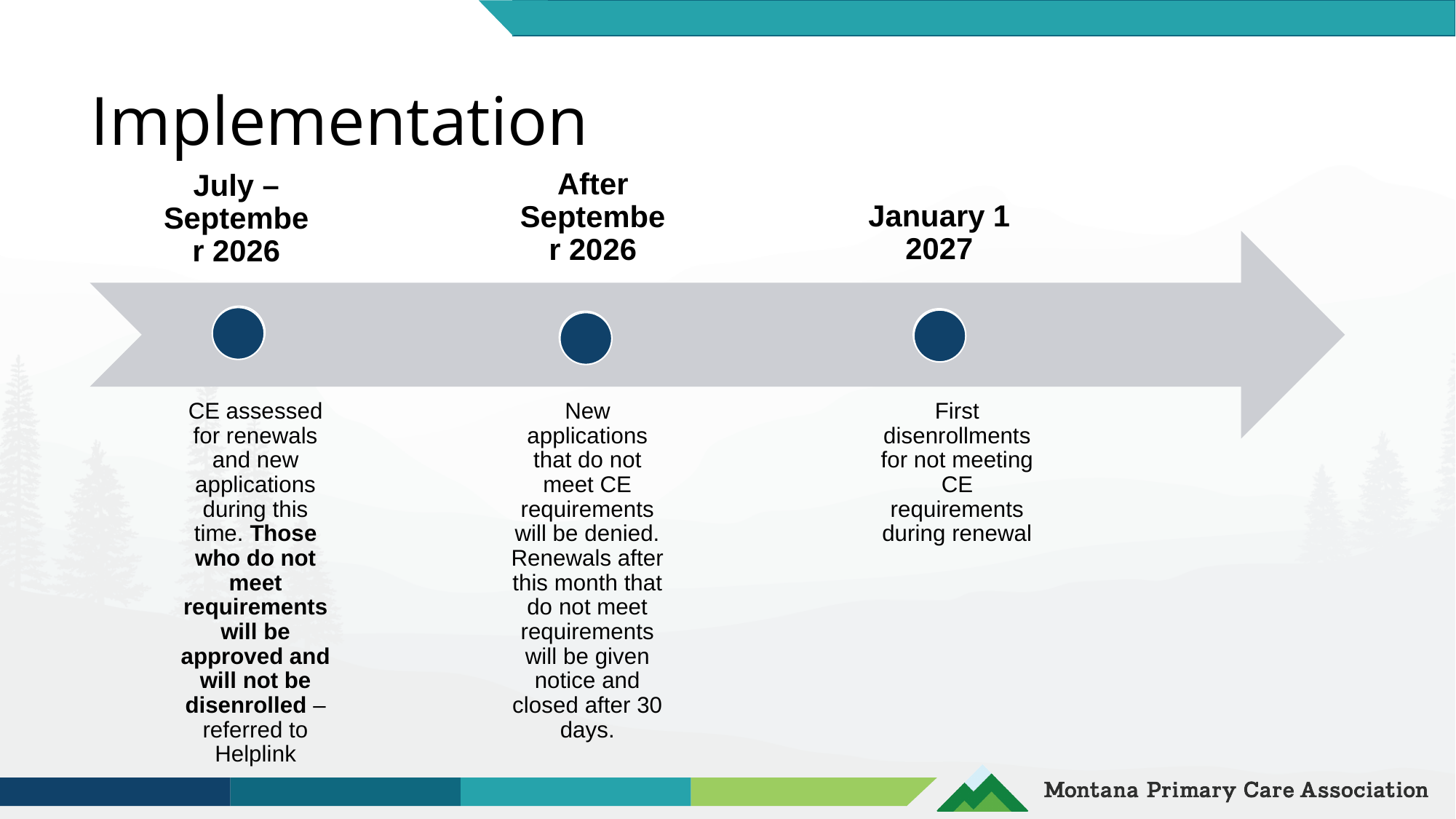

# Implementation
July – September 2026
CE assessed for renewals and new applications during this time. Those who do not meet requirements will be approved and will not be disenrolled – referred to Helplink
After September 2026
New applications that do not meet CE requirements will be denied. Renewals after this month that do not meet requirements will be given notice and closed after 30 days.
January 1 2027
First disenrollments for not meeting CE requirements during renewal